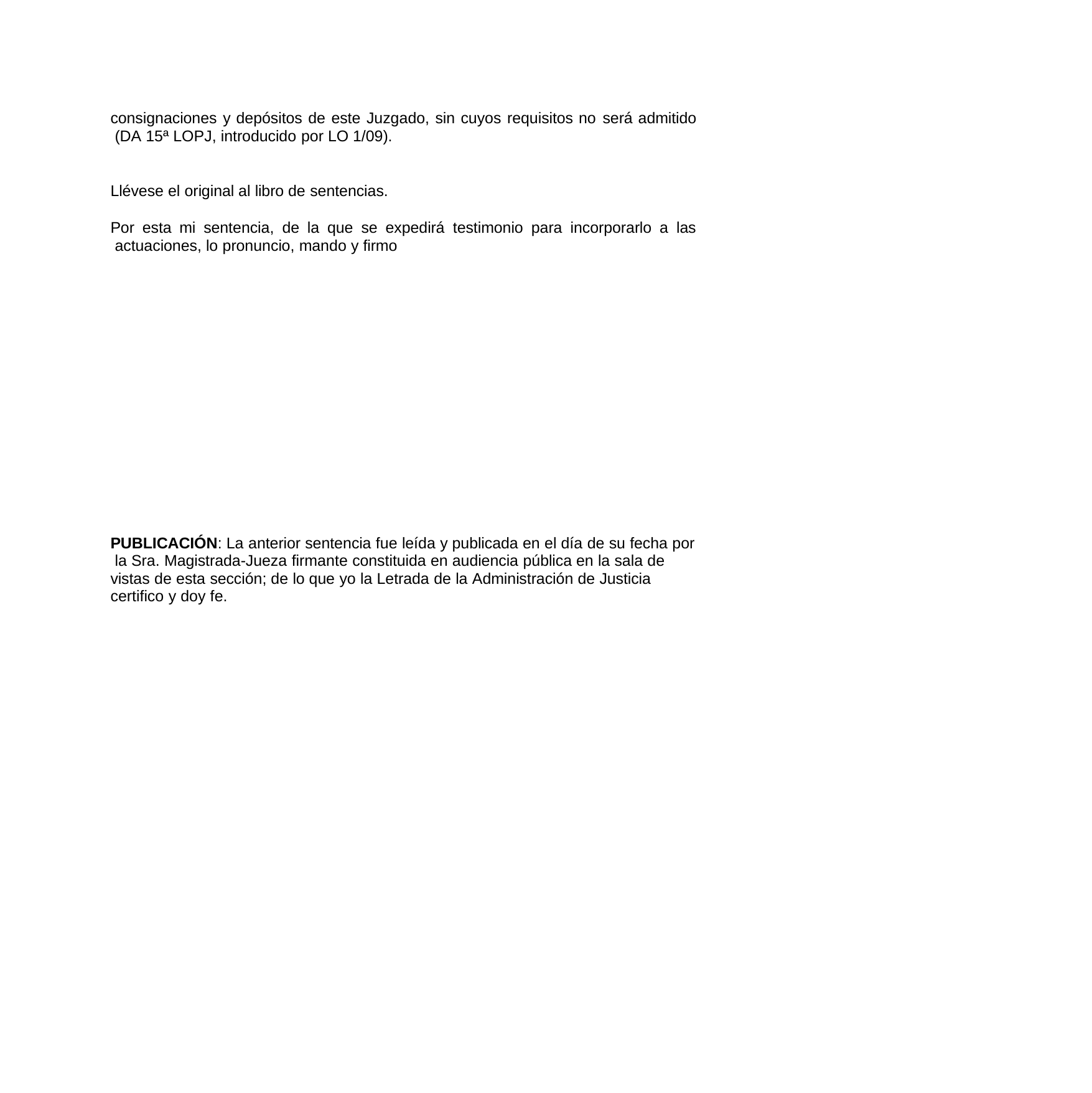

consignaciones y depósitos de este Juzgado, sin cuyos requisitos no será admitido  (DA 15ª LOPJ, introducido por LO 1/09).

Llévese el original al libro de sentencias.

Por esta mi sentencia, de la que se expedirá testimonio para incorporarlo a las  actuaciones, lo pronuncio, mando y firmo
PUBLICACIÓN: La anterior sentencia fue leída y publicada en el día de su fecha por  la Sra. Magistrada-Jueza firmante constituida en audiencia pública en la sala de  vistas de esta sección; de lo que yo la Letrada de la Administración de Justicia  certifico y doy fe.